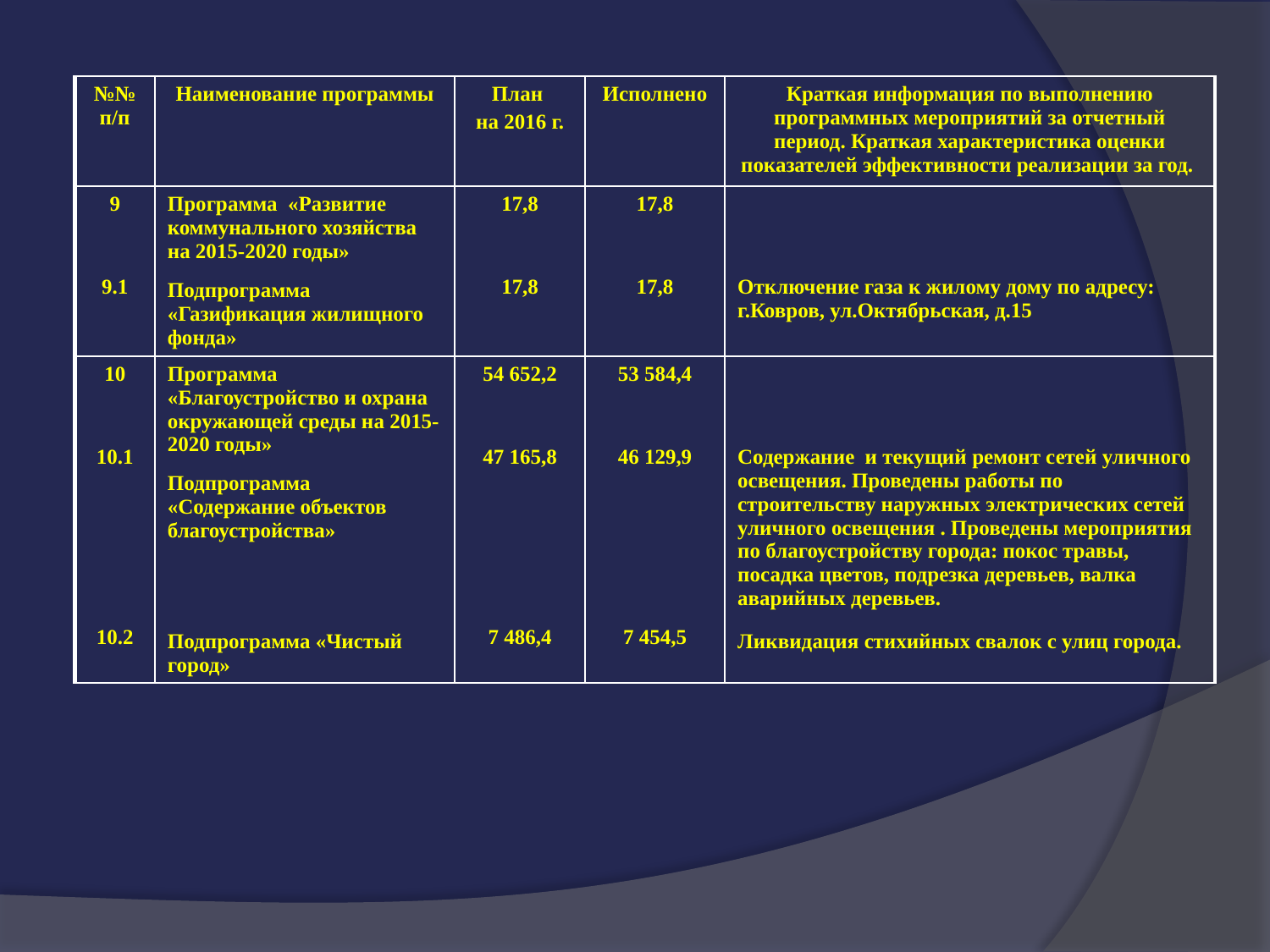

| №№ п/п | Наименование программы | План на 2016 г. | Исполнено | Краткая информация по выполнению программных мероприятий за отчетный период. Краткая характеристика оценки показателей эффективности реализации за год. |
| --- | --- | --- | --- | --- |
| 9 9.1 | Программа «Развитие коммунального хозяйства на 2015-2020 годы» Подпрограмма «Газификация жилищного фонда» | 17,8 17,8 | 17,8 17,8 | Отключение газа к жилому дому по адресу: г.Ковров, ул.Октябрьская, д.15 |
| 10 10.1 10.2 | Программа «Благоустройство и охрана окружающей среды на 2015-2020 годы» Подпрограмма «Содержание объектов благоустройства» Подпрограмма «Чистый город» | 54 652,2 47 165,8 7 486,4 | 53 584,4 46 129,9 7 454,5 | Содержание и текущий ремонт сетей уличного освещения. Проведены работы по строительству наружных электрических сетей уличного освещения . Проведены мероприятия по благоустройству города: покос травы, посадка цветов, подрезка деревьев, валка аварийных деревьев. Ликвидация стихийных свалок с улиц города. |